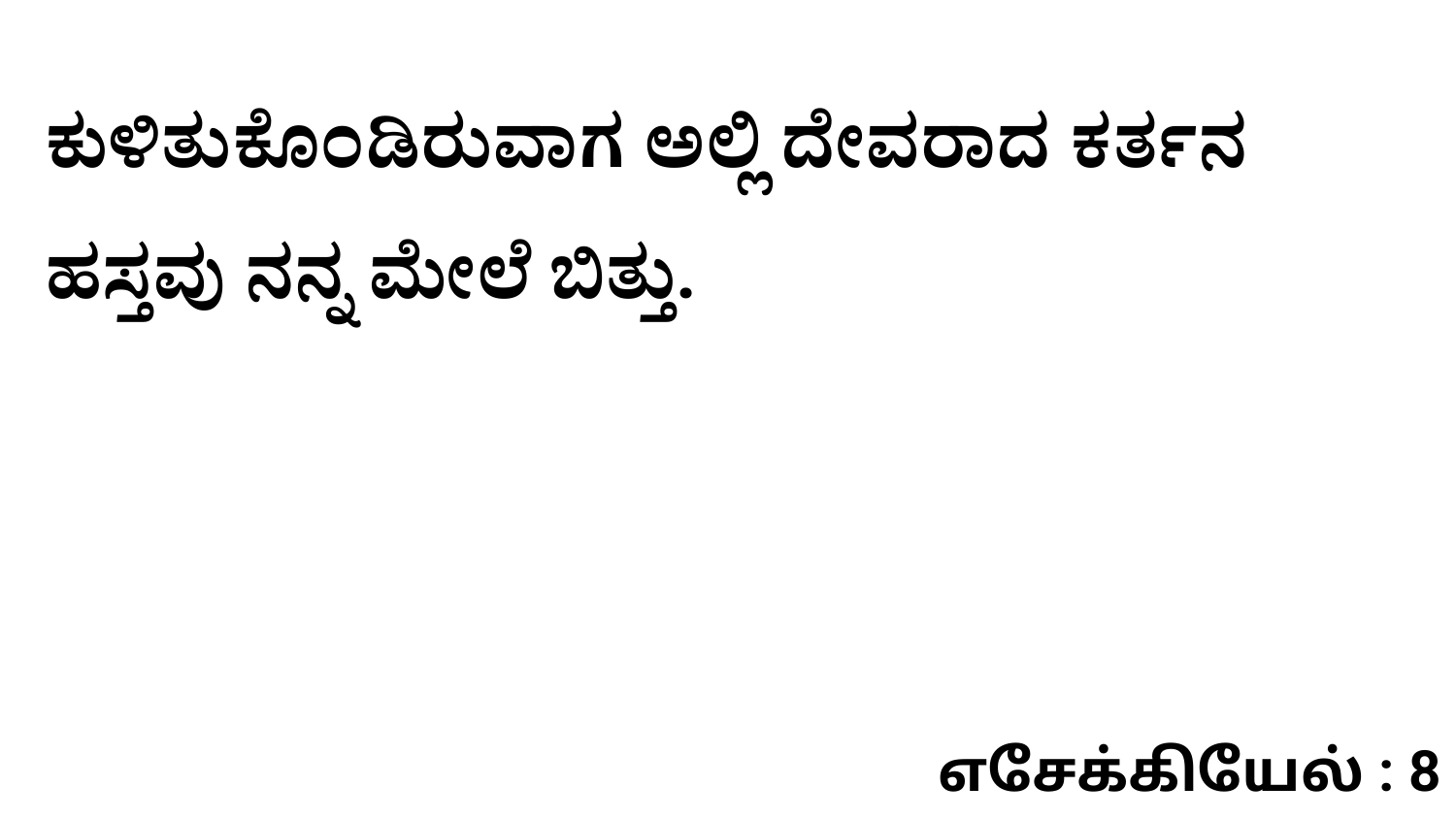

ಕುಳಿತುಕೊಂಡಿರುವಾಗ ಅಲ್ಲಿ ದೇವರಾದ ಕರ್ತನ ಹಸ್ತವು ನನ್ನ ಮೇಲೆ ಬಿತ್ತು.
எசேக்கியேல் : 8